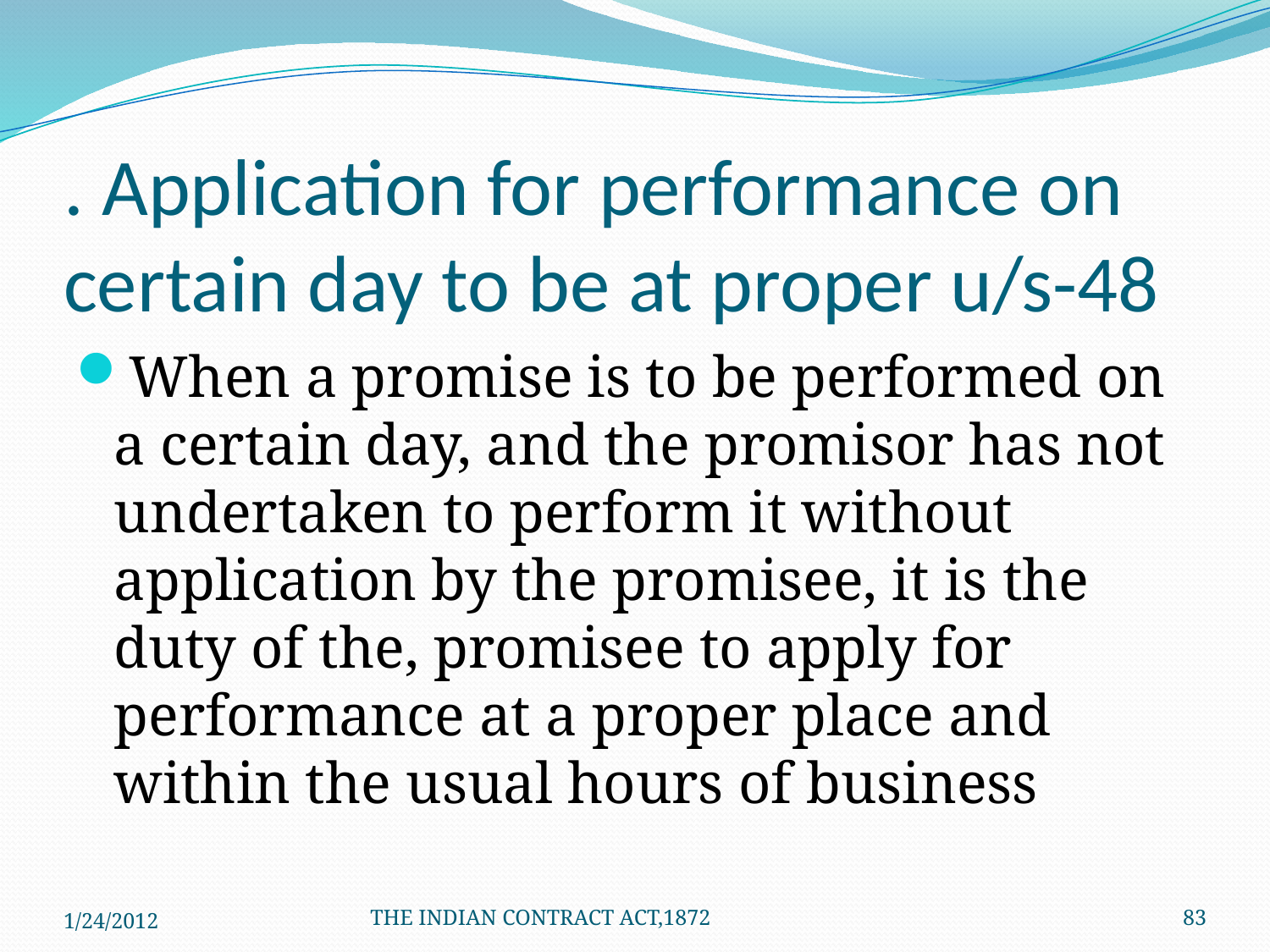

# . Application for performance on certain day to be at proper u/s-48

When a promise is to be performed on a certain day, and the promisor has not undertaken to perform it without application by the promisee, it is the duty of the, promisee to apply for performance at a proper place and within the usual hours of business
1/24/2012
THE INDIAN CONTRACT ACT,1872
83